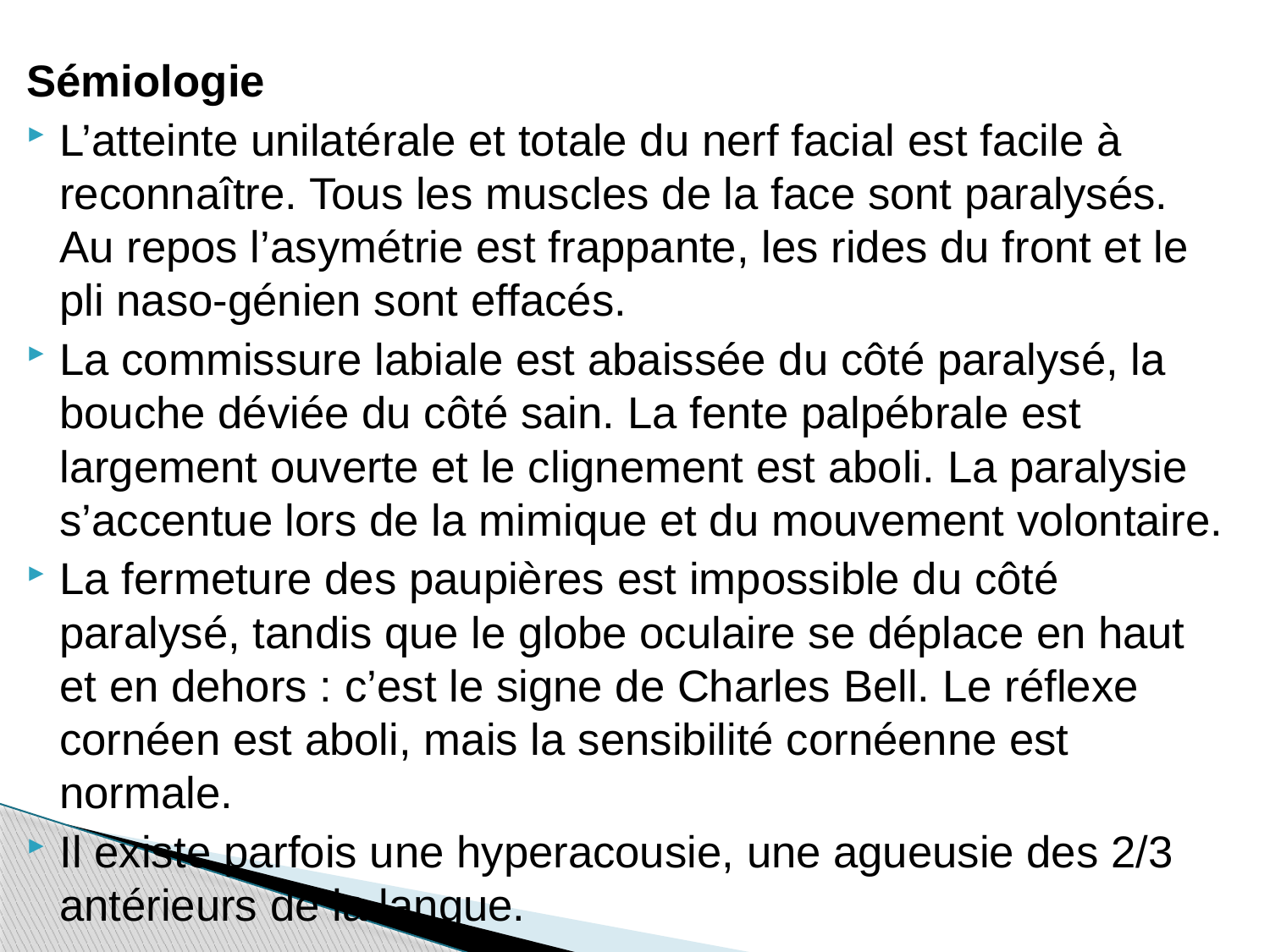

Sémiologie
L’atteinte unilatérale et totale du nerf facial est facile à reconnaître. Tous les muscles de la face sont paralysés. Au repos l’asymétrie est frappante, les rides du front et le pli naso-génien sont effacés.
La commissure labiale est abaissée du côté paralysé, la bouche déviée du côté sain. La fente palpébrale est largement ouverte et le clignement est aboli. La paralysie s’accentue lors de la mimique et du mouvement volontaire.
La fermeture des paupières est impossible du côté paralysé, tandis que le globe oculaire se déplace en haut et en dehors : c’est le signe de Charles Bell. Le réflexe cornéen est aboli, mais la sensibilité cornéenne est normale.
Il existe parfois une hyperacousie, une agueusie des 2/3 antérieurs de la langue.